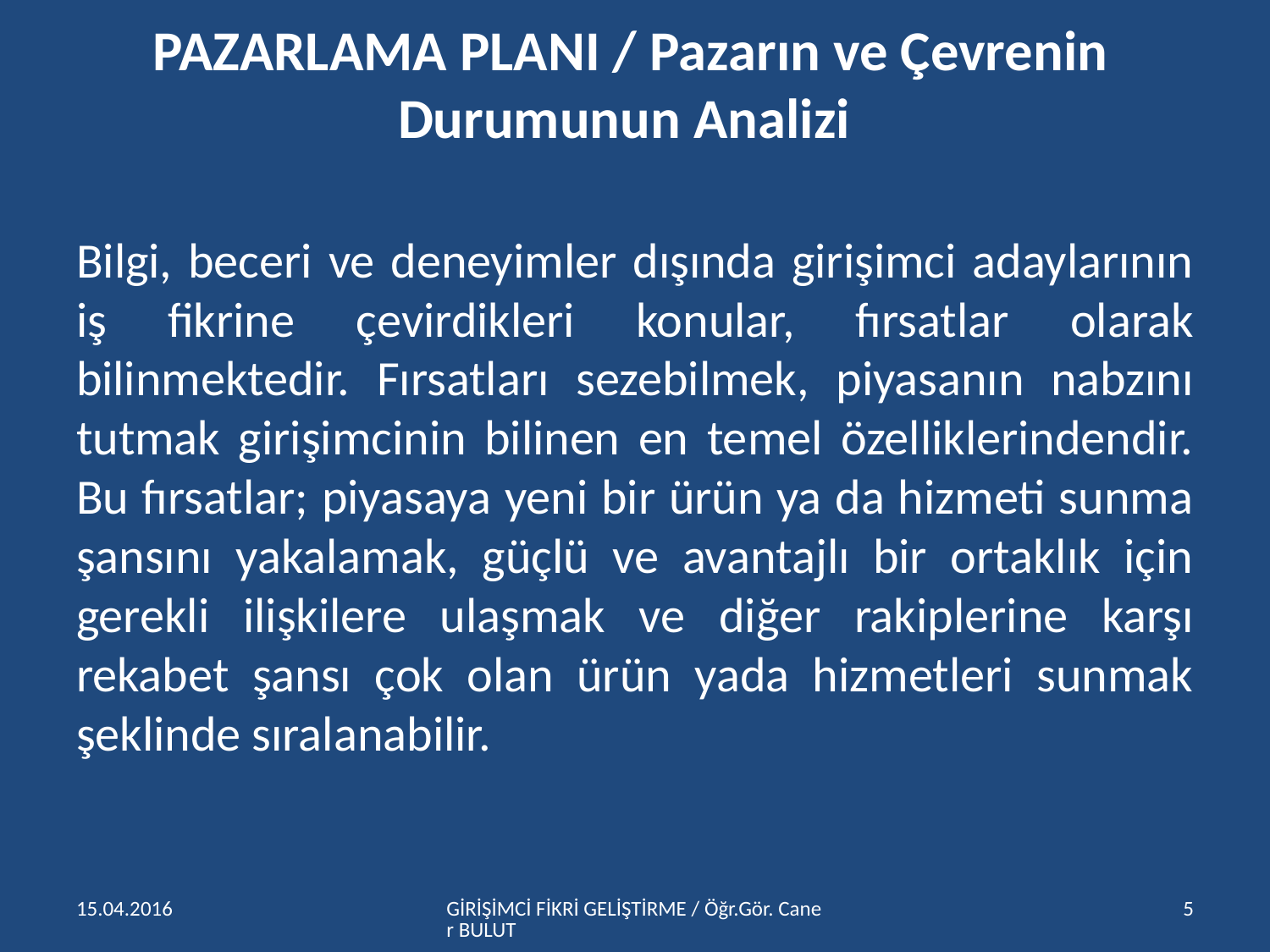

# PAZARLAMA PLANI / Pazarın ve Çevrenin Durumunun Analizi
Bilgi, beceri ve deneyimler dışında girişimci adaylarının iş fikrine çevirdikleri konular, fırsatlar olarak bilinmektedir. Fırsatları sezebilmek, piyasanın nabzını tutmak girişimcinin bilinen en temel özelliklerindendir. Bu fırsatlar; piyasaya yeni bir ürün ya da hizmeti sunma şansını yakalamak, güçlü ve avantajlı bir ortaklık için gerekli ilişkilere ulaşmak ve diğer rakiplerine karşı rekabet şansı çok olan ürün yada hizmetleri sunmak şeklinde sıralanabilir.
15.04.2016
GİRİŞİMCİ FİKRİ GELİŞTİRME / Öğr.Gör. Caner BULUT
5